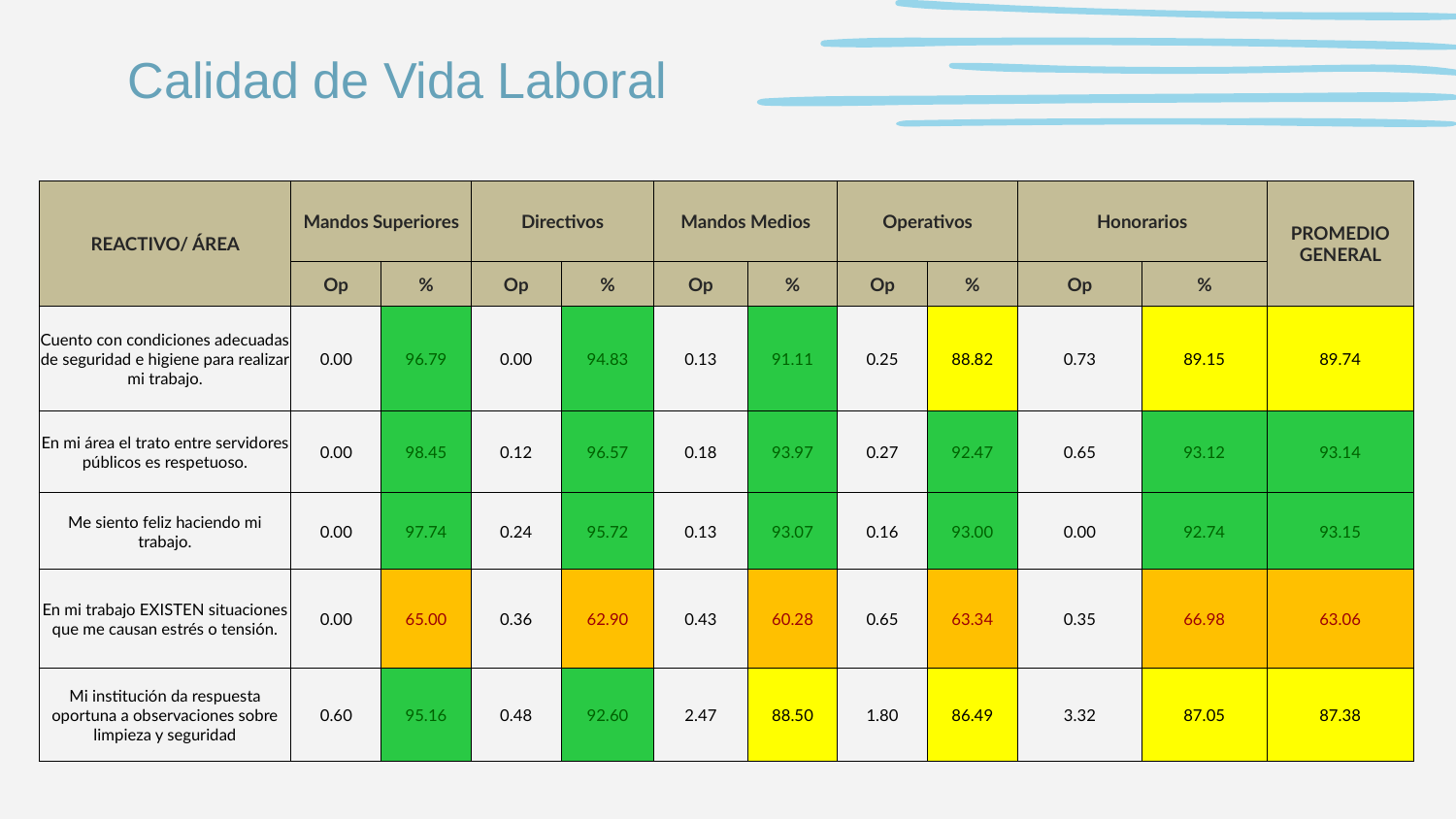

# Calidad de Vida Laboral
| REACTIVO/ ÁREA | Mandos Superiores |  | Directivos |  | Mandos Medios |  | Operativos |  | Honorarios |  | PROMEDIO GENERAL |
| --- | --- | --- | --- | --- | --- | --- | --- | --- | --- | --- | --- |
|  | Op | % | Op | % | Op | % | Op | % | Op | % |  |
| Cuento con condiciones adecuadas de seguridad e higiene para realizar mi trabajo. | 0.00 | 96.79 | 0.00 | 94.83 | 0.13 | 91.11 | 0.25 | 88.82 | 0.73 | 89.15 | 89.74 |
| En mi área el trato entre servidores públicos es respetuoso. | 0.00 | 98.45 | 0.12 | 96.57 | 0.18 | 93.97 | 0.27 | 92.47 | 0.65 | 93.12 | 93.14 |
| Me siento feliz haciendo mi trabajo. | 0.00 | 97.74 | 0.24 | 95.72 | 0.13 | 93.07 | 0.16 | 93.00 | 0.00 | 92.74 | 93.15 |
| En mi trabajo EXISTEN situaciones que me causan estrés o tensión. | 0.00 | 65.00 | 0.36 | 62.90 | 0.43 | 60.28 | 0.65 | 63.34 | 0.35 | 66.98 | 63.06 |
| Mi institución da respuesta oportuna a observaciones sobre limpieza y seguridad | 0.60 | 95.16 | 0.48 | 92.60 | 2.47 | 88.50 | 1.80 | 86.49 | 3.32 | 87.05 | 87.38 |